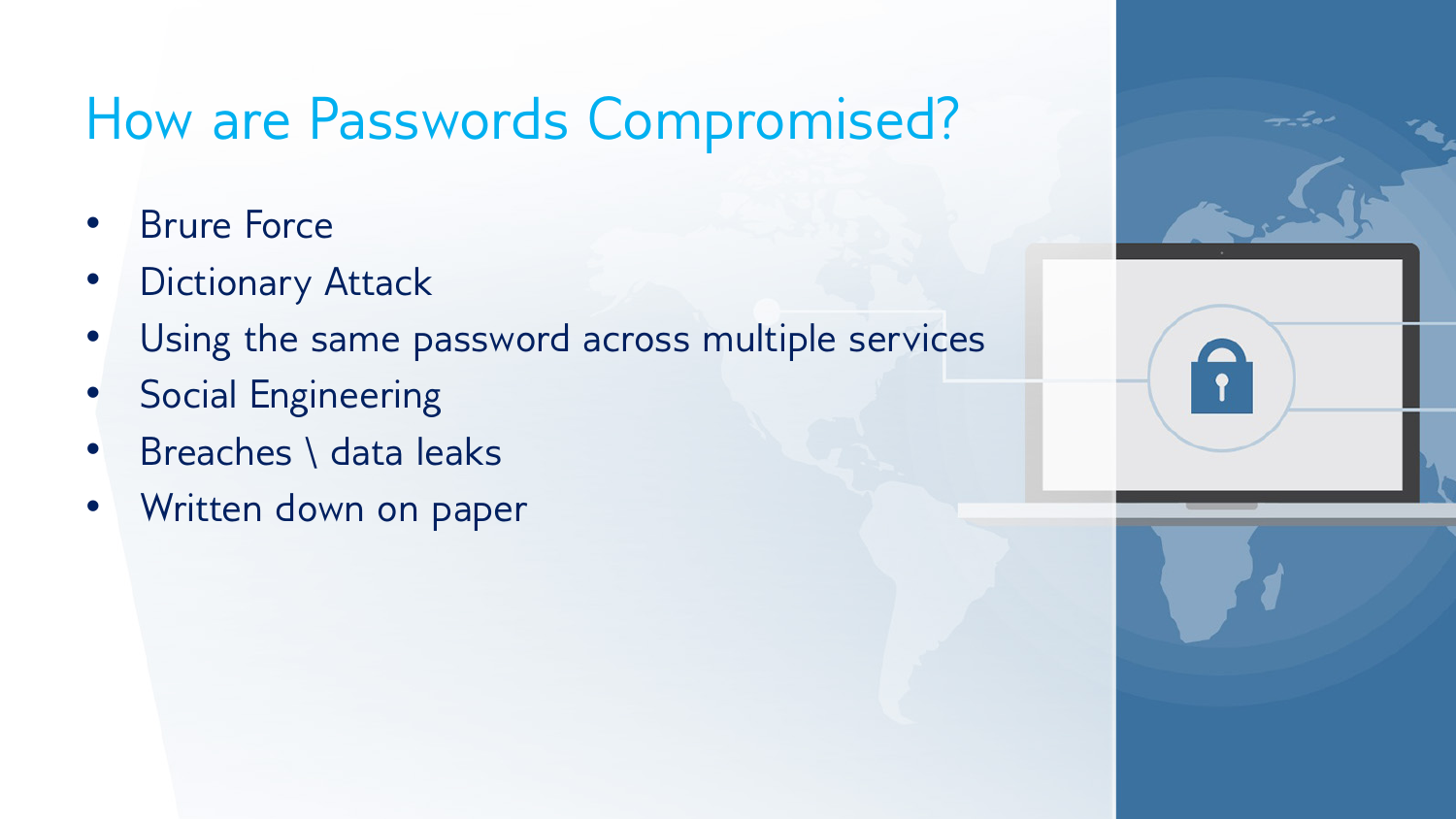

# How are Passwords Compromised?
Brure Force
Dictionary Attack
Using the same password across multiple services
Social Engineering
Breaches \ data leaks
Written down on paper